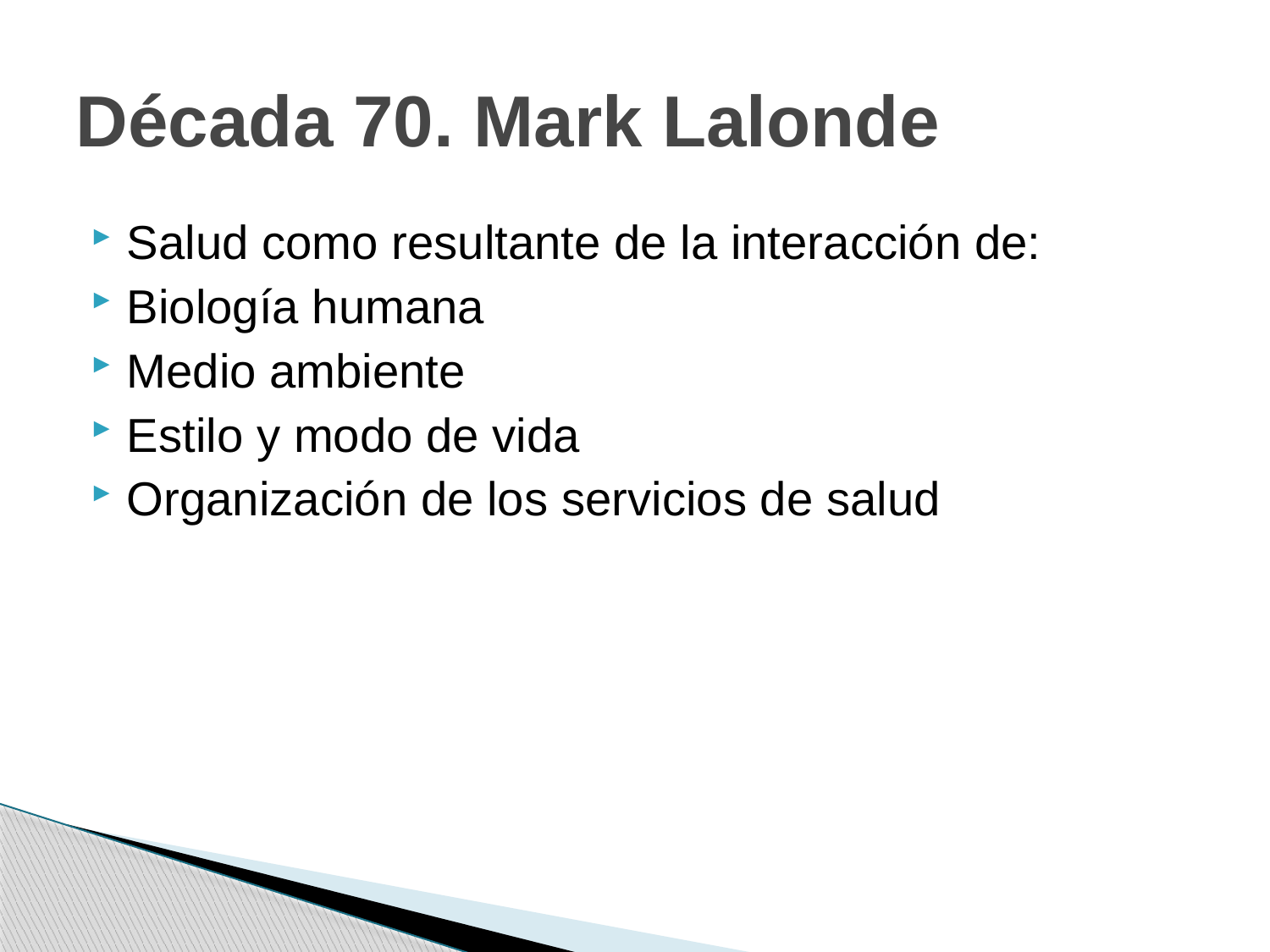

# Década 70. Mark Lalonde
Salud como resultante de la interacción de:
Biología humana
Medio ambiente
Estilo y modo de vida
Organización de los servicios de salud